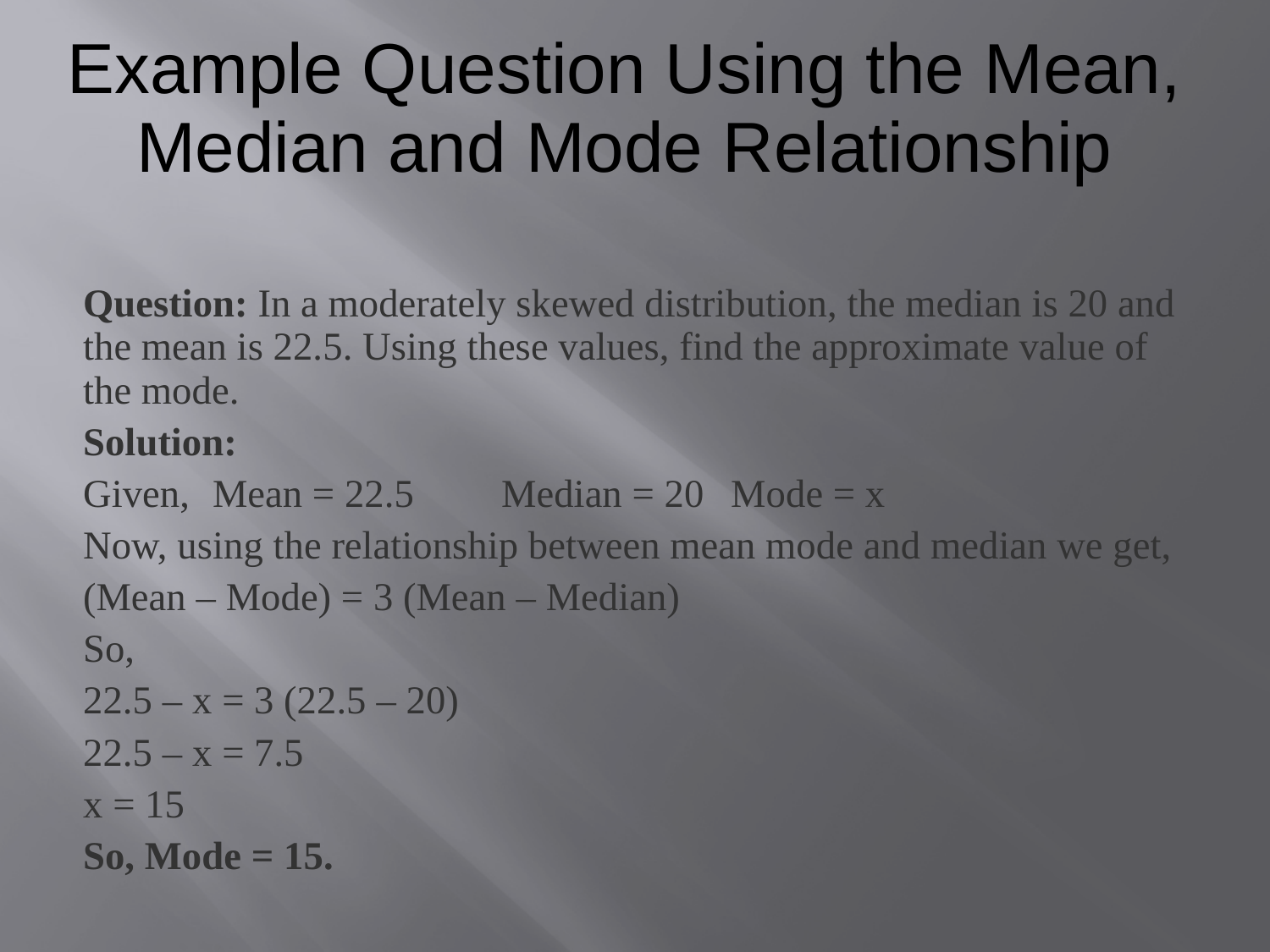

# Example Question Using the Mean, Median and Mode Relationship
Question: In a moderately skewed distribution, the median is 20 and the mean is 22.5. Using these values, find the approximate value of the mode.
Solution:
Given,	Mean = 22.5	   Median = 20		Mode = x
Now, using the relationship between mean mode and median we get,
(Mean – Mode) = 3 (Mean – Median)
So,
22.5 – x = 3 (22.5 – 20)
22.5 – x = 7.5
x = 15
So, Mode = 15.